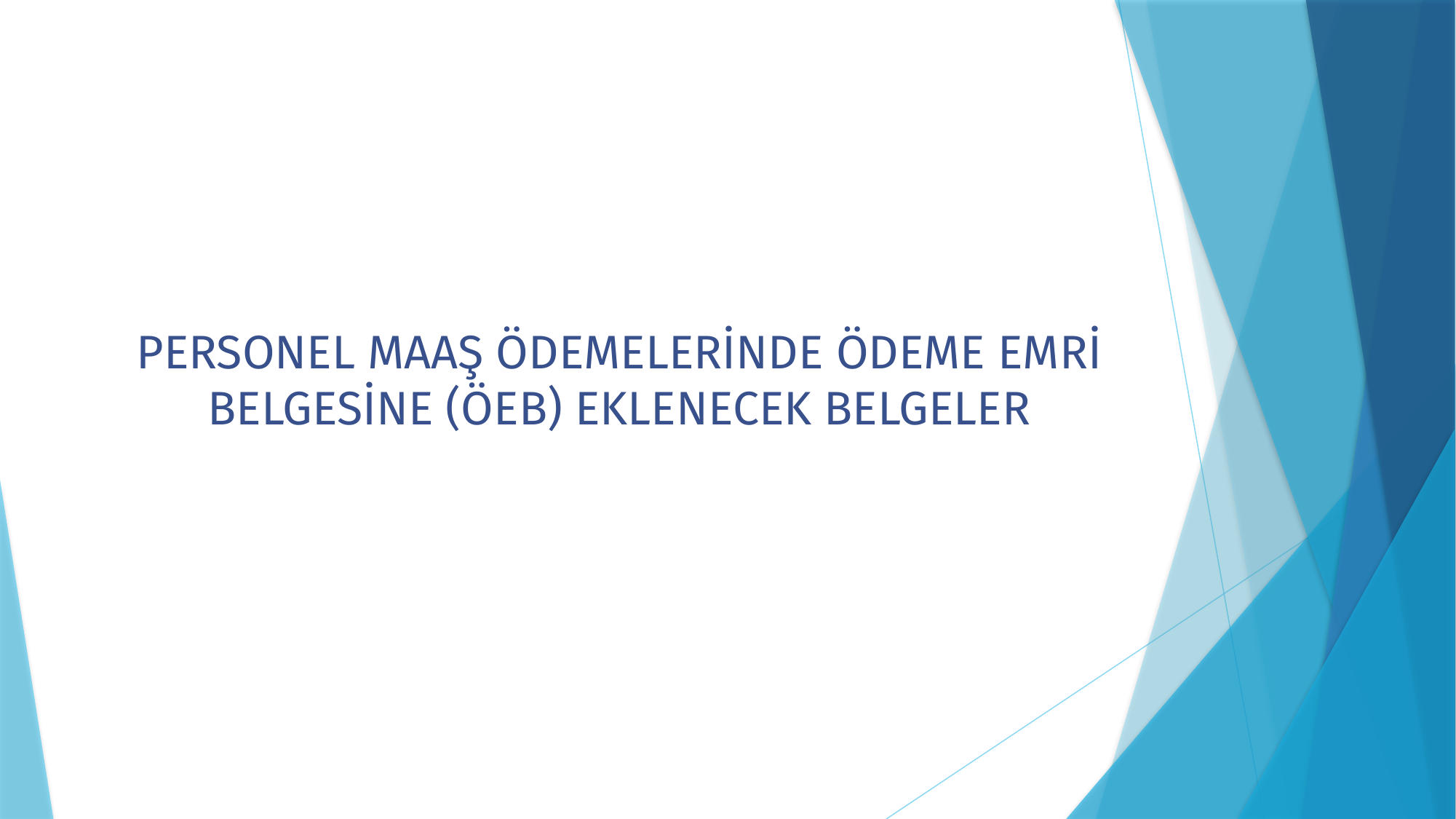

# PERSONEL MAAŞ ÖDEMELERİNDE ÖDEME EMRİ BELGESİNE (ÖEB) EKLENECEK BELGELER